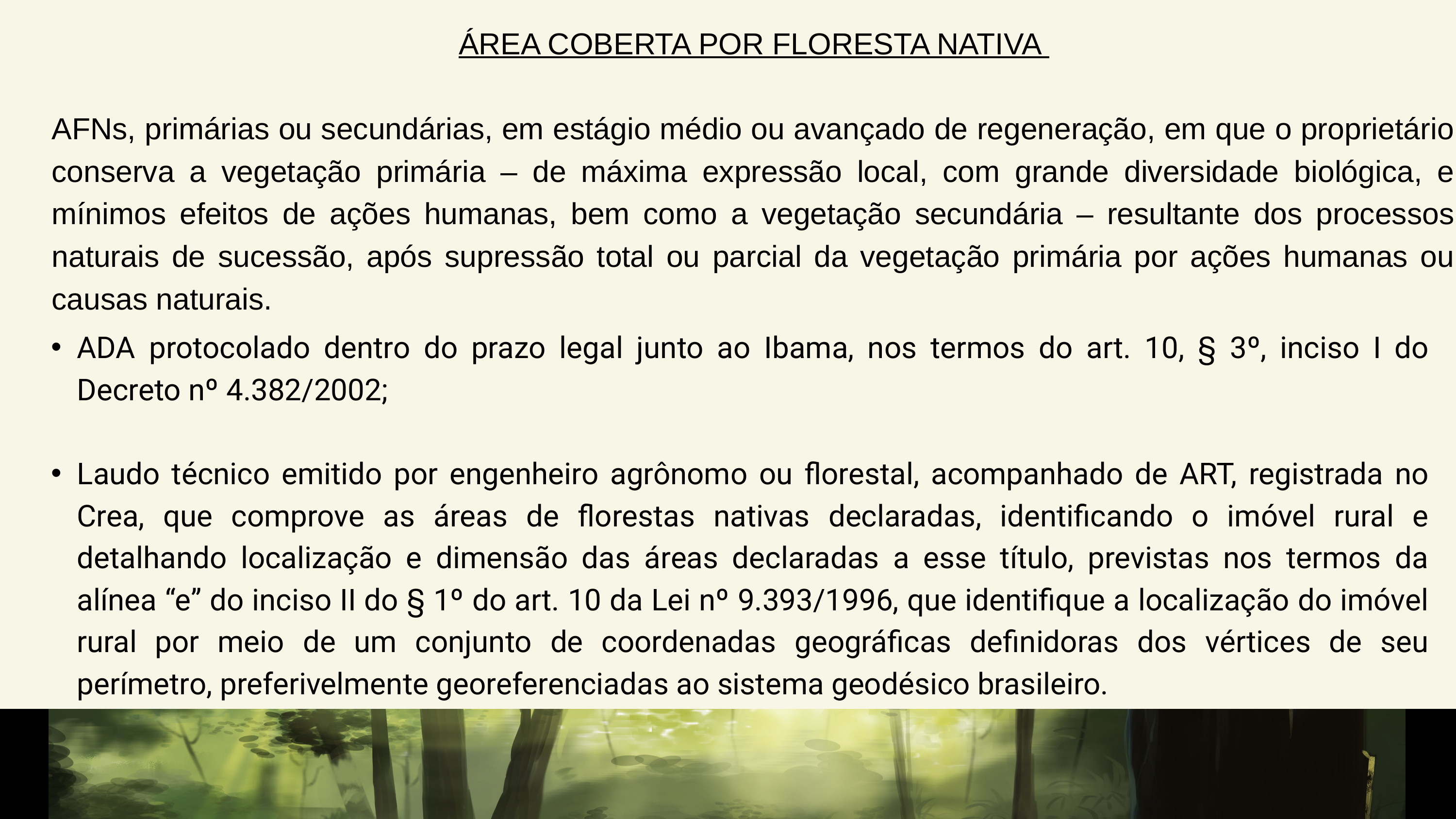

ÁREA COBERTA POR FLORESTA NATIVA

AFNs, primárias ou secundárias, em estágio médio ou avançado de regeneração, em que o proprietário conserva a vegetação primária – de máxima expressão local, com grande diversidade biológica, e mínimos efeitos de ações humanas, bem como a vegetação secundária – resultante dos processos naturais de sucessão, após supressão total ou parcial da vegetação primária por ações humanas ou causas naturais.
ADA protocolado dentro do prazo legal junto ao Ibama, nos termos do art. 10, § 3º, inciso I do Decreto nº 4.382/2002;

Laudo técnico emitido por engenheiro agrônomo ou florestal, acompanhado de ART, registrada no Crea, que comprove as áreas de florestas nativas declaradas, identificando o imóvel rural e detalhando localização e dimensão das áreas declaradas a esse título, previstas nos termos da alínea “e” do inciso II do § 1º do art. 10 da Lei nº 9.393/1996, que identifique a localização do imóvel rural por meio de um conjunto de coordenadas geográficas definidoras dos vértices de seu perímetro, preferivelmente georeferenciadas ao sistema geodésico brasileiro.